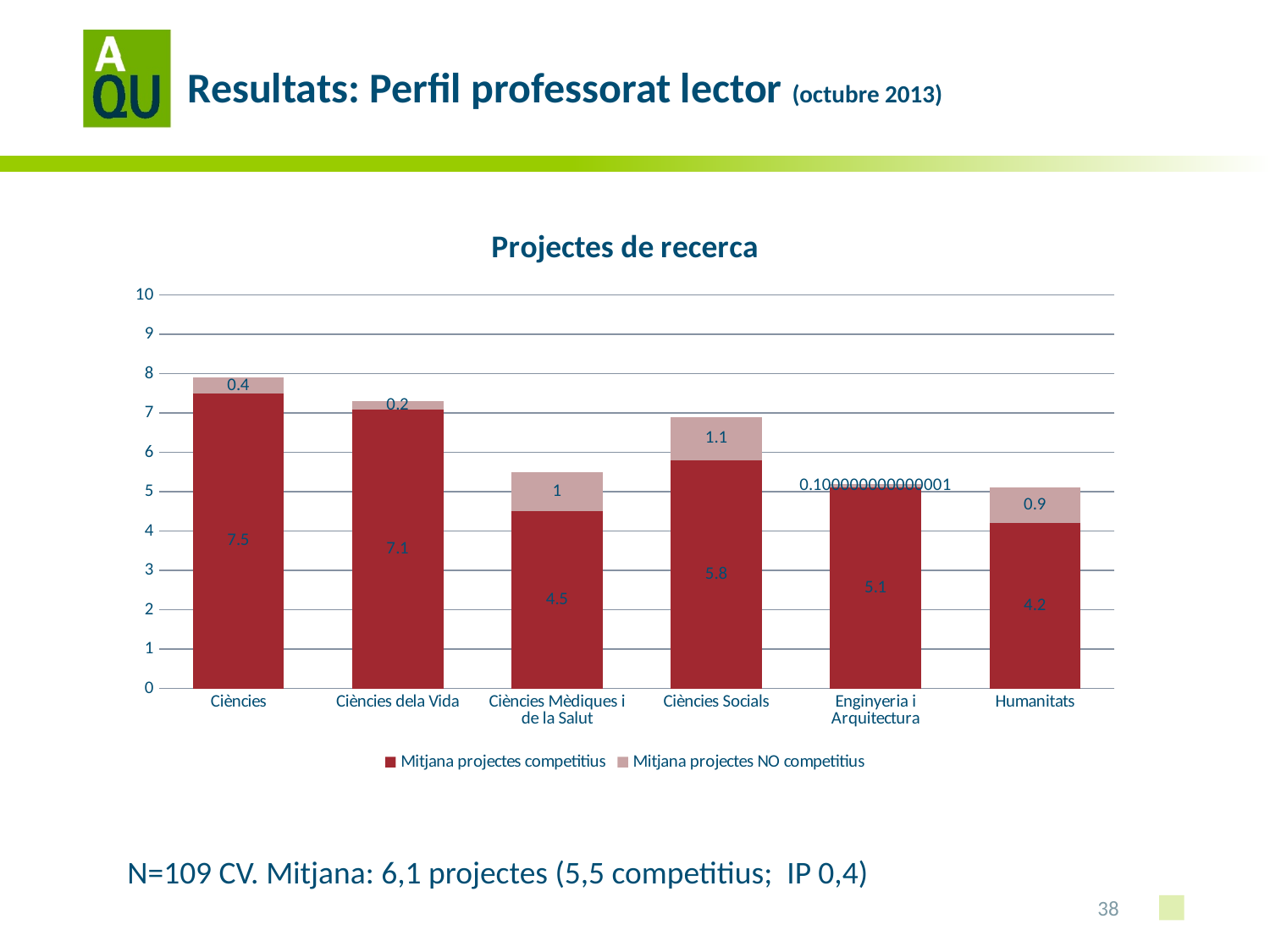

# Resultats: Perfil professorat lector (octubre 2013)

[unsupported chart]

N=109 CV. Mitjana: 6,1 projectes (5,5 competitius;  IP 0,4)
38